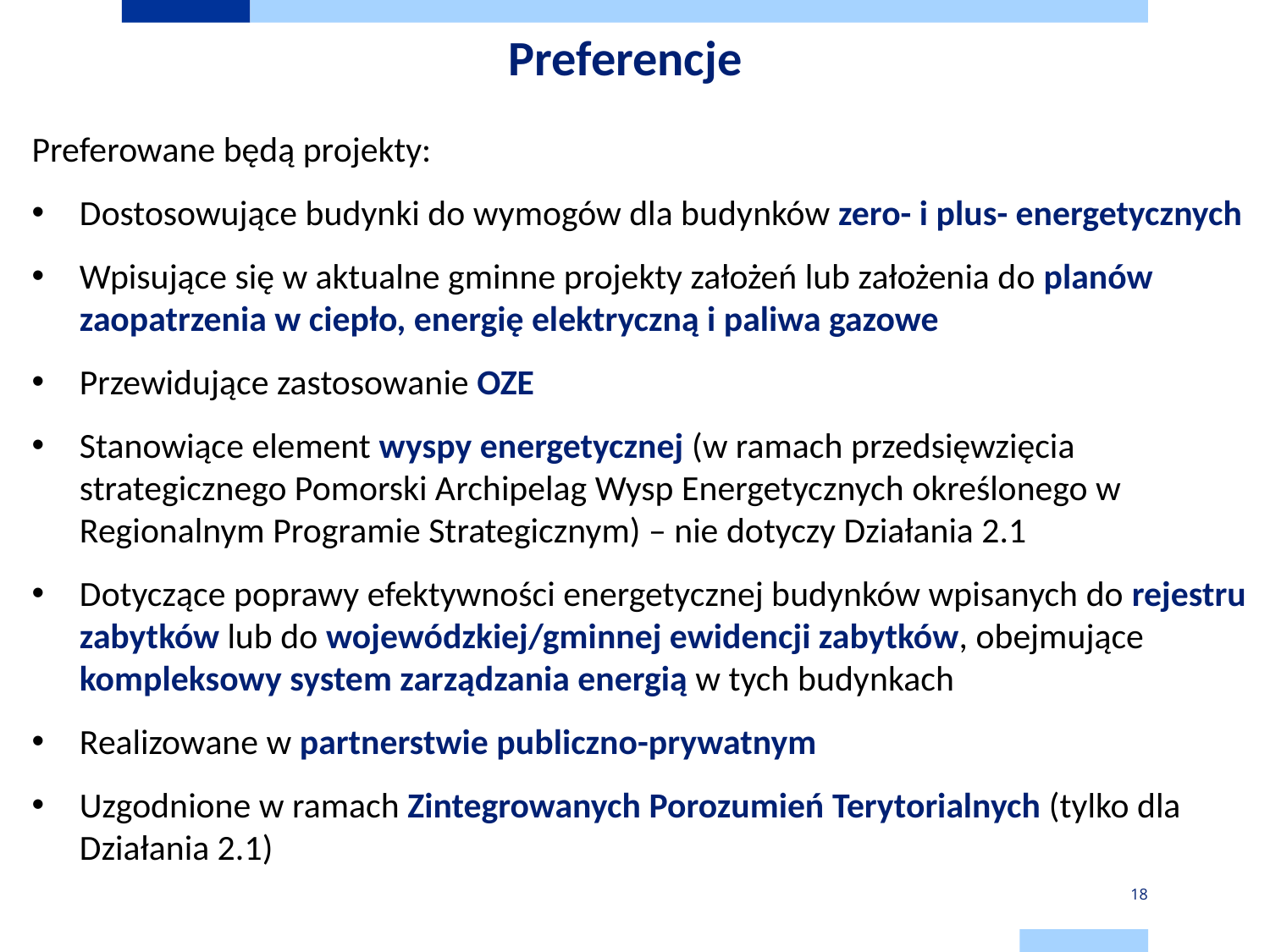

# Preferencje
Preferowane będą projekty:
Dostosowujące budynki do wymogów dla budynków zero- i plus- energetycznych
Wpisujące się w aktualne gminne projekty założeń lub założenia do planów zaopatrzenia w ciepło, energię elektryczną i paliwa gazowe
Przewidujące zastosowanie OZE
Stanowiące element wyspy energetycznej (w ramach przedsięwzięcia strategicznego Pomorski Archipelag Wysp Energetycznych określonego w Regionalnym Programie Strategicznym) – nie dotyczy Działania 2.1
Dotyczące poprawy efektywności energetycznej budynków wpisanych do rejestru zabytków lub do wojewódzkiej/gminnej ewidencji zabytków, obejmujące kompleksowy system zarządzania energią w tych budynkach
Realizowane w partnerstwie publiczno-prywatnym
Uzgodnione w ramach Zintegrowanych Porozumień Terytorialnych (tylko dla Działania 2.1)
18